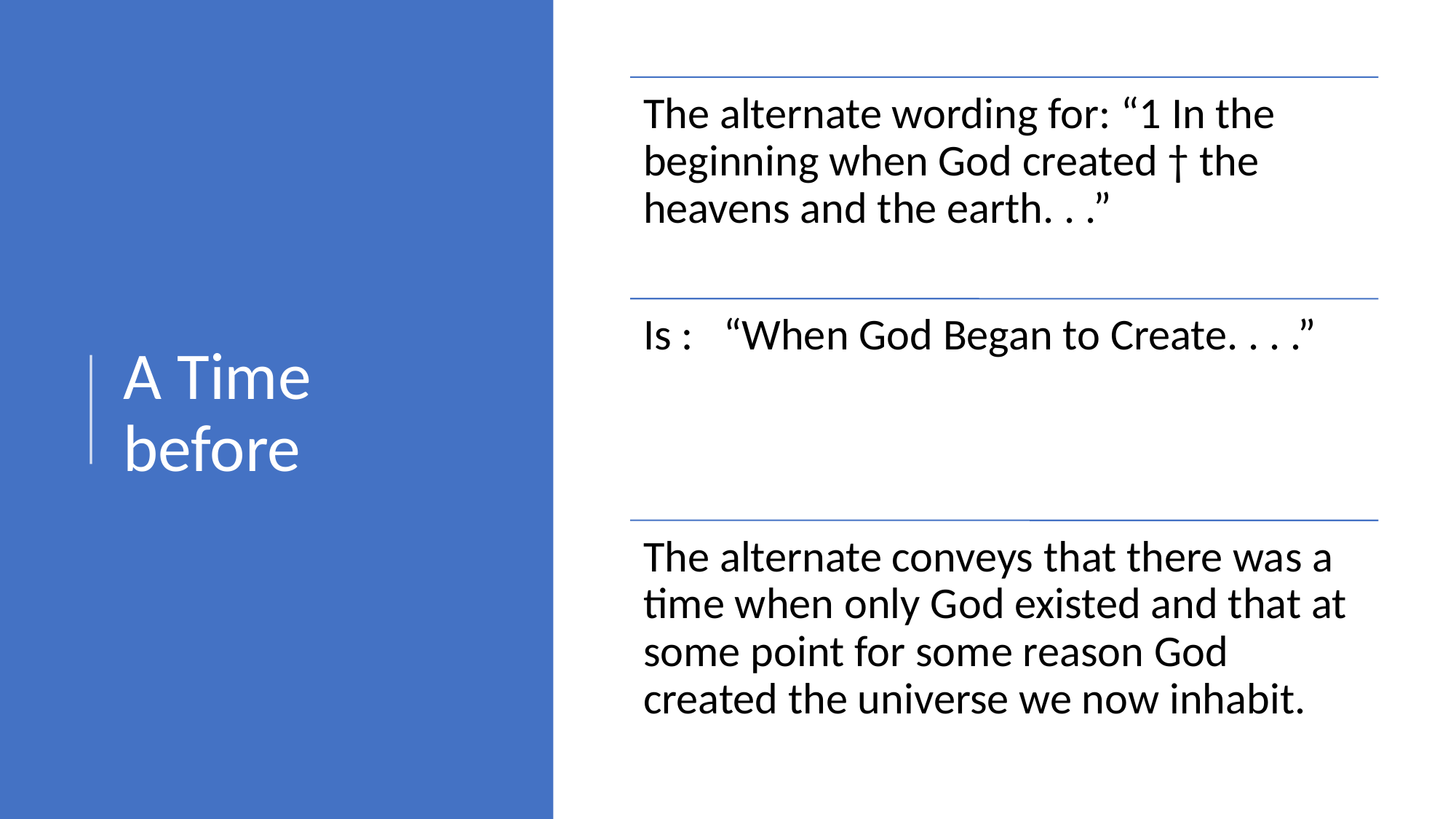

The alternate wording for: “1 In the beginning when God created † the heavens and the earth. . .”
Is :   “When God Began to Create. . . .”
The alternate conveys that there was a time when only God existed and that at some point for some reason God created the universe we now inhabit.
# A Time before